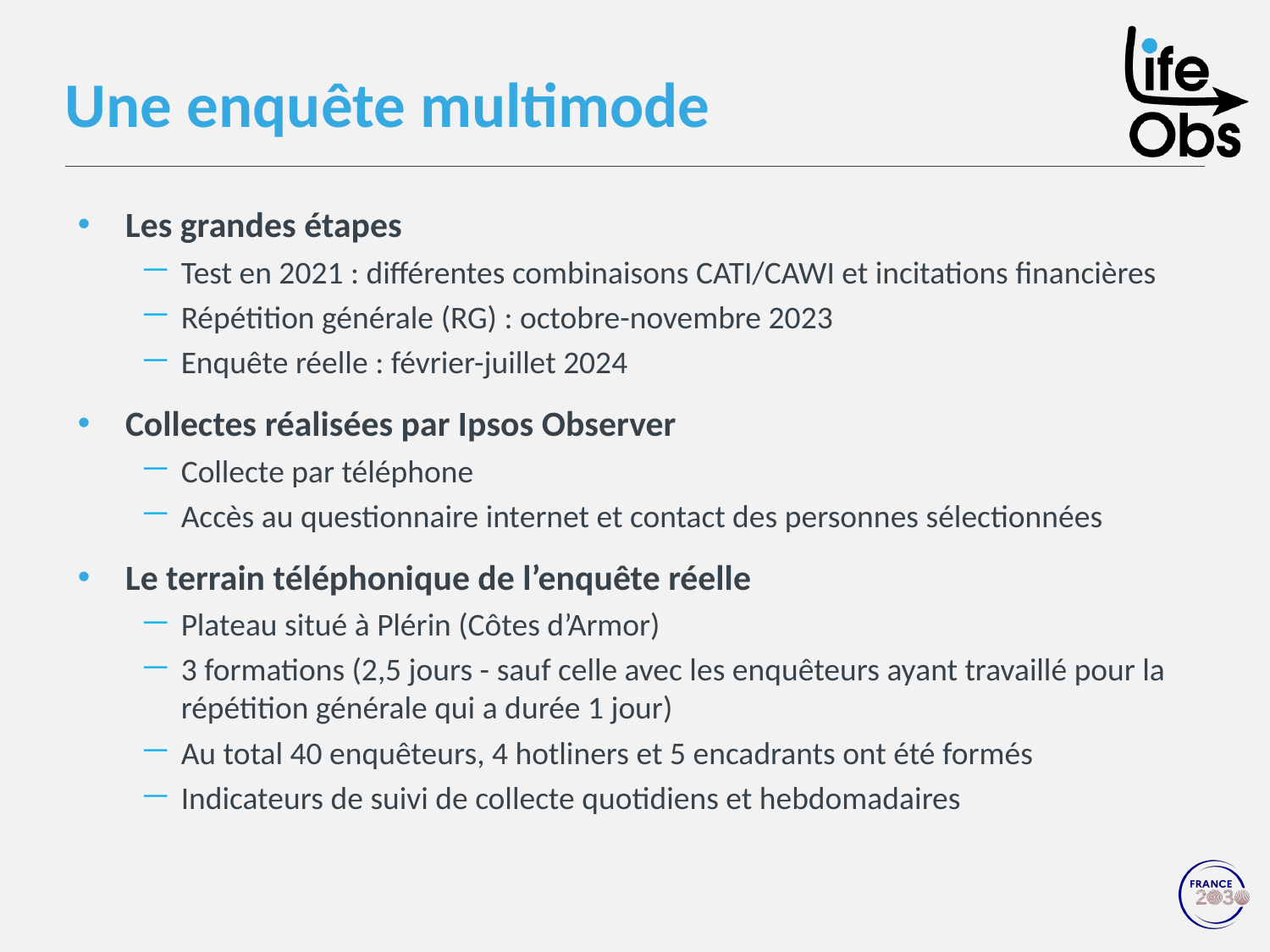

Une enquête multimode
# Les grandes étapes
Test en 2021 : différentes combinaisons CATI/CAWI et incitations financières
Répétition générale (RG) : octobre-novembre 2023
Enquête réelle : février-juillet 2024
Collectes réalisées par Ipsos Observer
Collecte par téléphone
Accès au questionnaire internet et contact des personnes sélectionnées
Le terrain téléphonique de l’enquête réelle
Plateau situé à Plérin (Côtes d’Armor)
3 formations (2,5 jours - sauf celle avec les enquêteurs ayant travaillé pour la répétition générale qui a durée 1 jour)
Au total 40 enquêteurs, 4 hotliners et 5 encadrants ont été formés
Indicateurs de suivi de collecte quotidiens et hebdomadaires